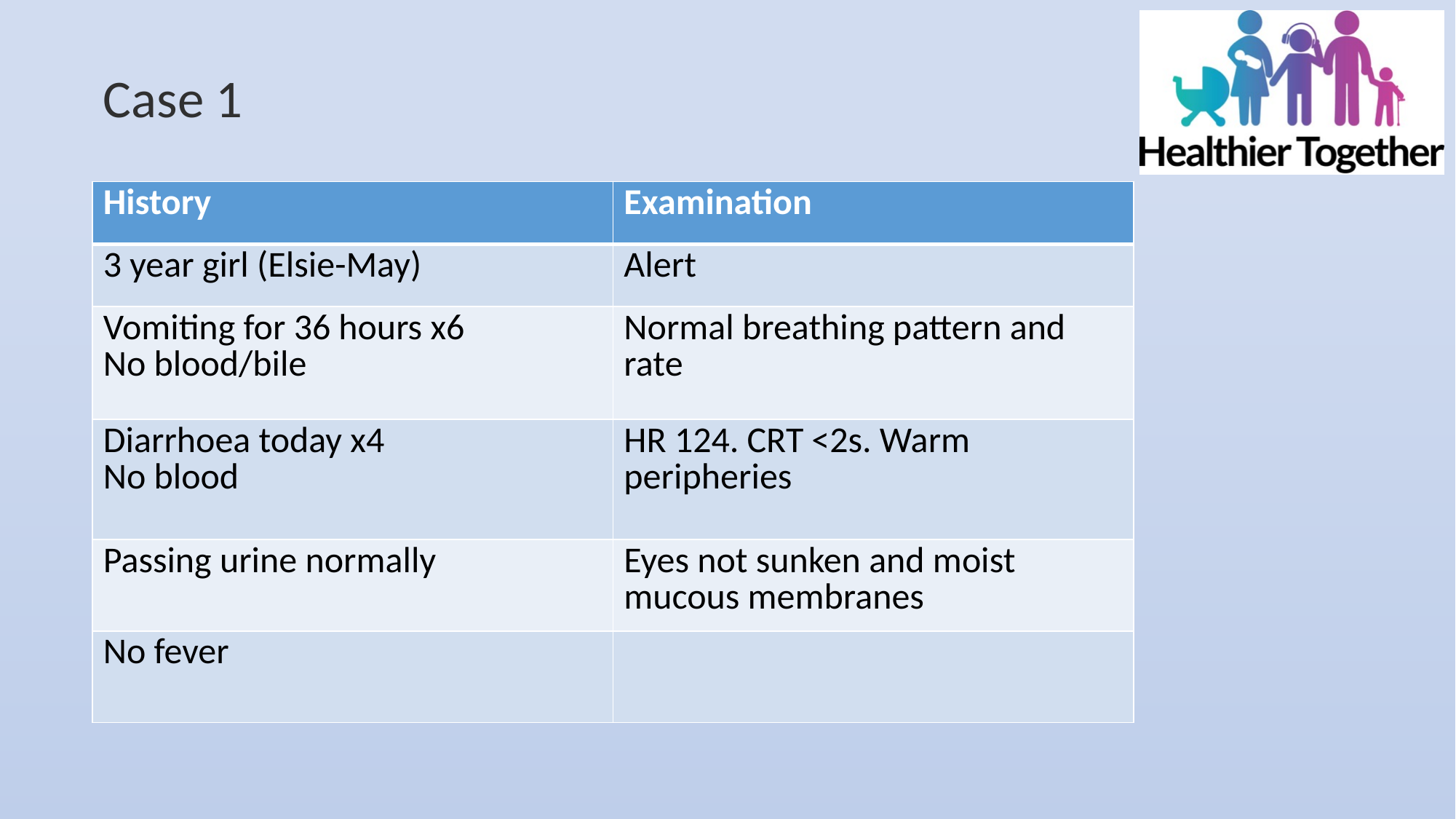

# Case 1
| History | Examination |
| --- | --- |
| 3 year girl (Elsie-May) | Alert |
| Vomiting for 36 hours x6 No blood/bile | Normal breathing pattern and rate |
| Diarrhoea today x4 No blood | HR 124. CRT <2s. Warm peripheries |
| Passing urine normally | Eyes not sunken and moist mucous membranes |
| No fever |  |